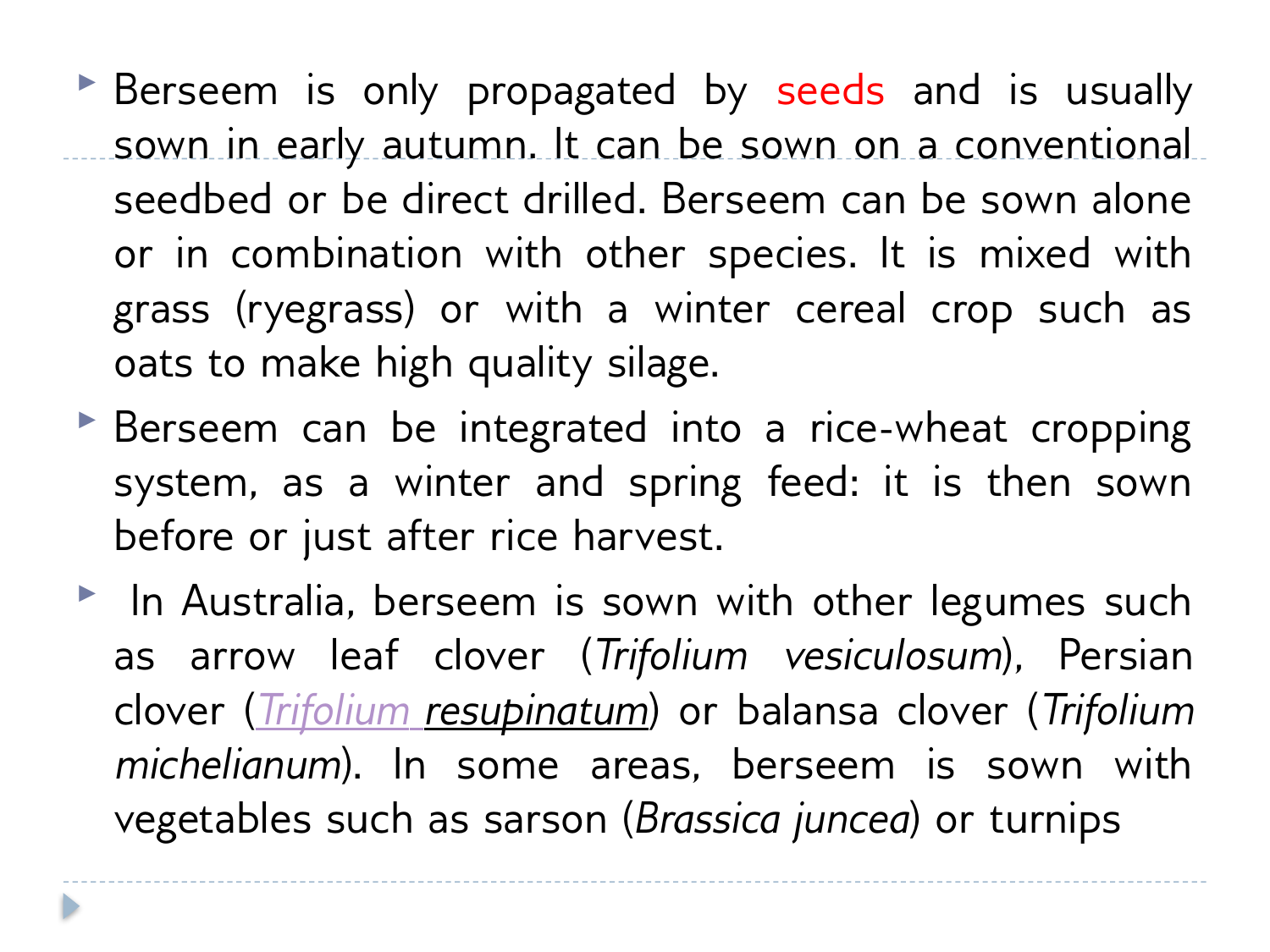

Berseem is only propagated by seeds and is usually sown in early autumn. It can be sown on a conventional seedbed or be direct drilled. Berseem can be sown alone or in combination with other species. It is mixed with grass (ryegrass) or with a winter cereal crop such as oats to make high quality silage.
Berseem can be integrated into a rice-wheat cropping system, as a winter and spring feed: it is then sown before or just after rice harvest.
 In Australia, berseem is sown with other legumes such as arrow leaf clover (Trifolium vesiculosum), Persian clover (Trifolium resupinatum) or balansa clover (Trifolium michelianum). In some areas, berseem is sown with vegetables such as sarson (Brassica juncea) or turnips